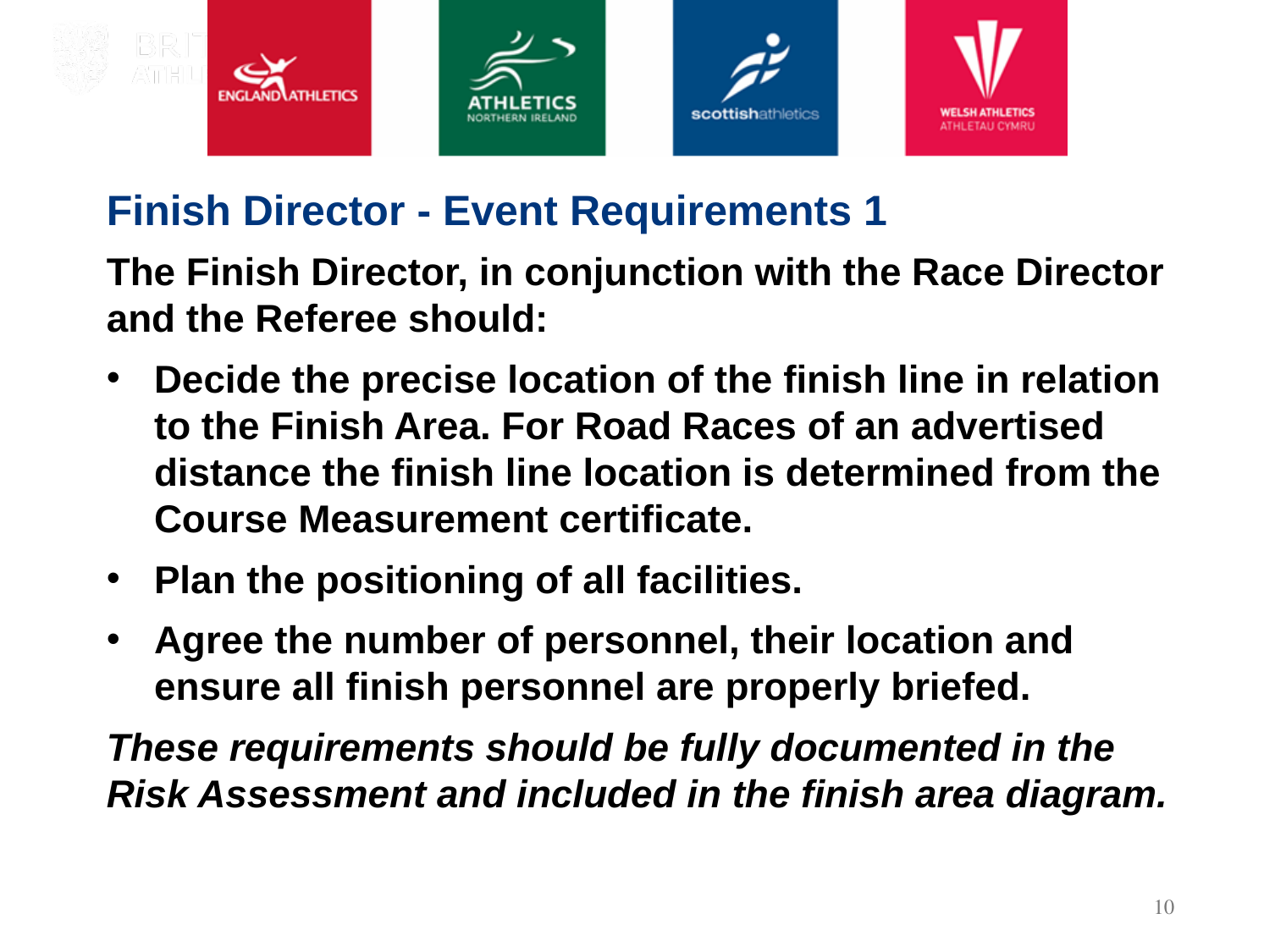

Finish Director - Event Requirements 1
The Finish Director, in conjunction with the Race Director and the Referee should:
Decide the precise location of the finish line in relation to the Finish Area. For Road Races of an advertised distance the finish line location is determined from the Course Measurement certificate.
Plan the positioning of all facilities.
Agree the number of personnel, their location and ensure all finish personnel are properly briefed.
These requirements should be fully documented in the Risk Assessment and included in the finish area diagram.
10